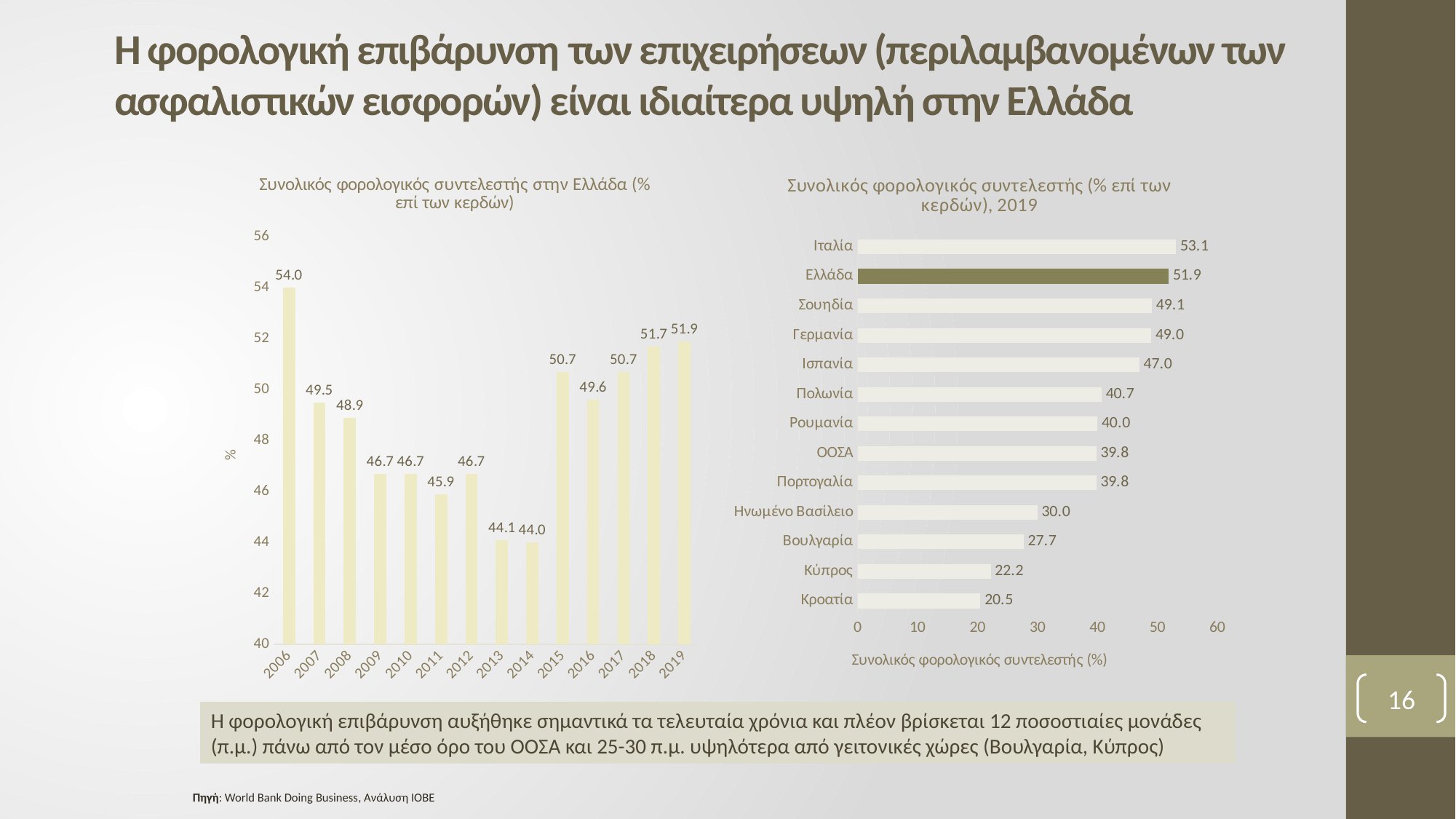

# Η φορολογική επιβάρυνση των επιχειρήσεων (περιλαμβανομένων των ασφαλιστικών εισφορών) είναι ιδιαίτερα υψηλή στην Ελλάδα

### Chart: Συνολικός φορολογικός συντελεστής στην Ελλάδα (% επί των κερδών)

| Category |  |
|---|---|
| 2006 | 54.0 |
| 2007 | 49.5 |
| 2008 | 48.9 |
| 2009 | 46.7 |
| 2010 | 46.7 |
| 2011 | 45.9 |
| 2012 | 46.7 |
| 2013 | 44.1 |
| 2014 | 44.0 |
| 2015 | 50.7 |
| 2016 | 49.6 |
| 2017 | 50.7 |
| 2018 | 51.7 |
| 2019 | 51.9 |

### Chart: Συνολικός φορολογικός συντελεστής (% επί των κερδών), 2019

| Category |  |
|---|---|
| Κροατία | 20.5 |
| Κύπρος | 22.2 |
| Βουλγαρία | 27.7 |
| Ηνωμένο Βασίλειο | 30.0 |
| Πορτογαλία | 39.8 |
| ΟΟΣΑ | 39.8 |
| Ρουμανία | 40.0 |
| Πολωνία | 40.7 |
| Ισπανία | 47.0 |
| Γερμανία | 49.0 |
| Σουηδία | 49.1 |
| Ελλάδα | 51.9 |
| Ιταλία | 53.1 |
16
Η φορολογική επιβάρυνση αυξήθηκε σημαντικά τα τελευταία χρόνια και πλέον βρίσκεται 12 ποσοστιαίες μονάδες (π.μ.) πάνω από τον μέσο όρο του ΟΟΣΑ και 25-30 π.μ. υψηλότερα από γειτονικές χώρες (Βουλγαρία, Κύπρος)
Πηγή: World Bank Doing Business, Ανάλυση ΙΟΒΕ